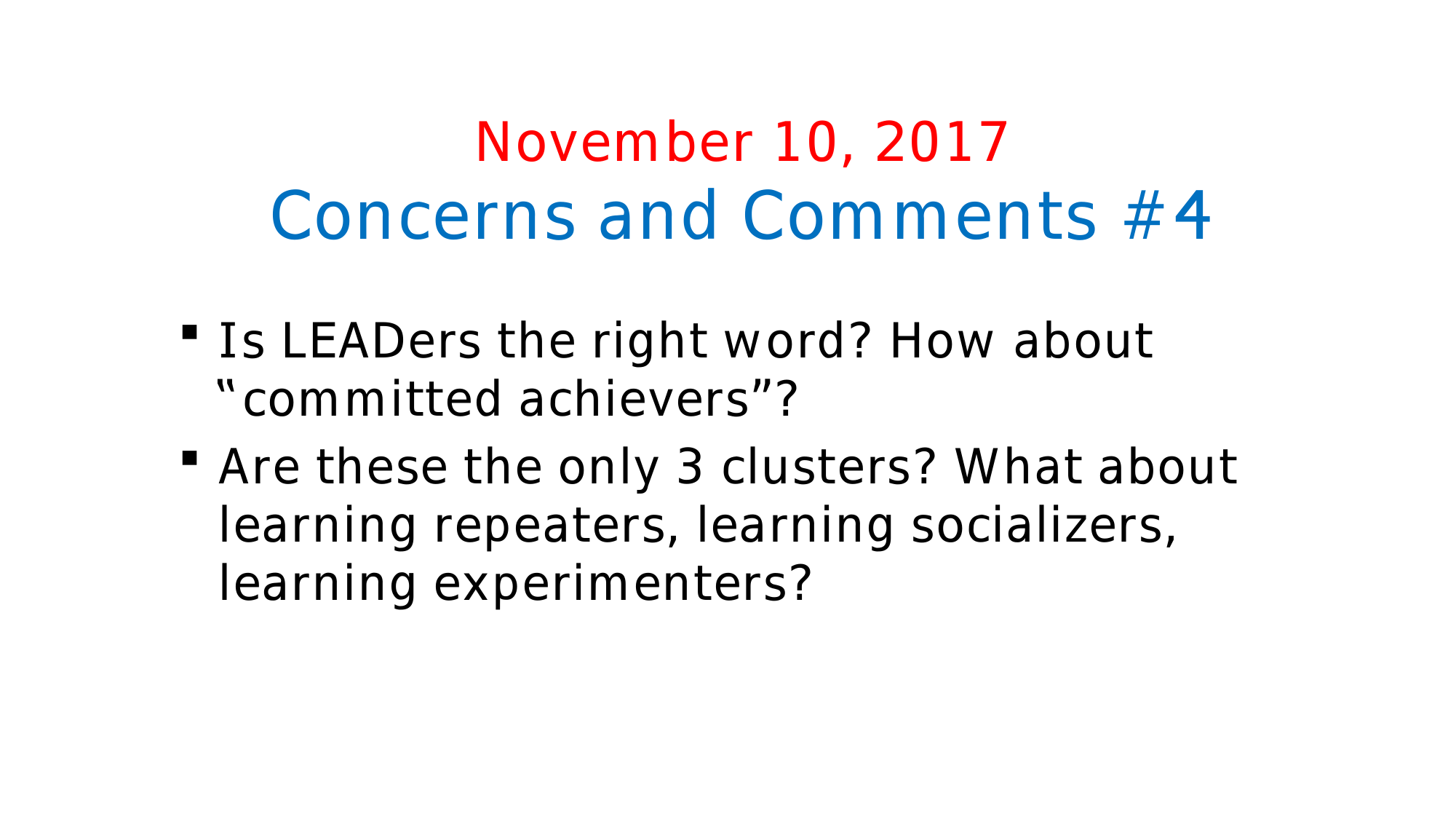

# November 10, 2017 Concerns and Comments #4
Is LEADers the right word? How about “committed achievers”?
Are these the only 3 clusters? What about learning repeaters, learning socializers, learning experimenters?